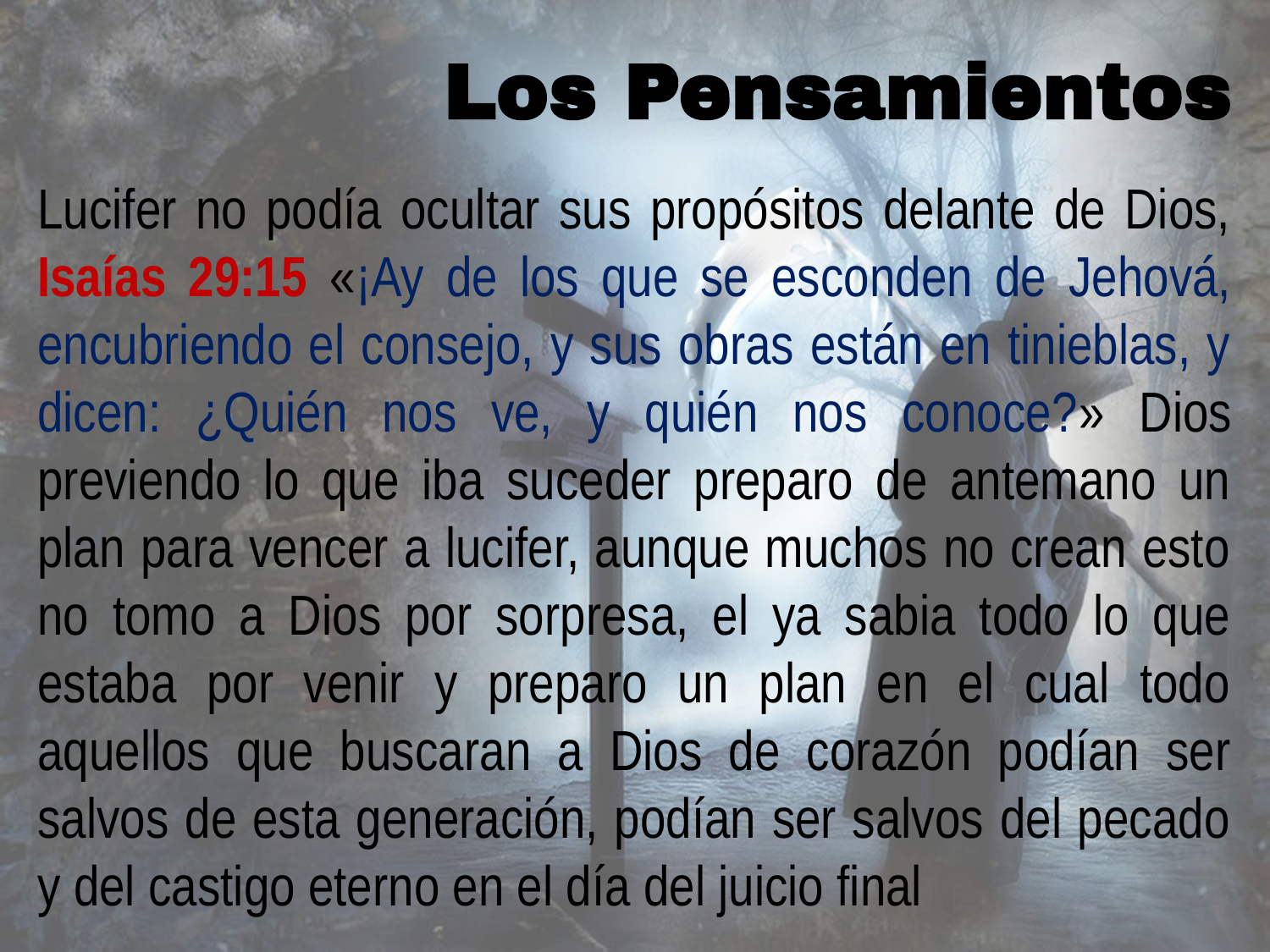

# Los Pensamientos
Lucifer no podía ocultar sus propósitos delante de Dios, Isaías 29:15 «¡Ay de los que se esconden de Jehová, encubriendo el consejo, y sus obras están en tinieblas, y dicen: ¿Quién nos ve, y quién nos conoce?» Dios previendo lo que iba suceder preparo de antemano un plan para vencer a lucifer, aunque muchos no crean esto no tomo a Dios por sorpresa, el ya sabia todo lo que estaba por venir y preparo un plan en el cual todo aquellos que buscaran a Dios de corazón podían ser salvos de esta generación, podían ser salvos del pecado y del castigo eterno en el día del juicio final